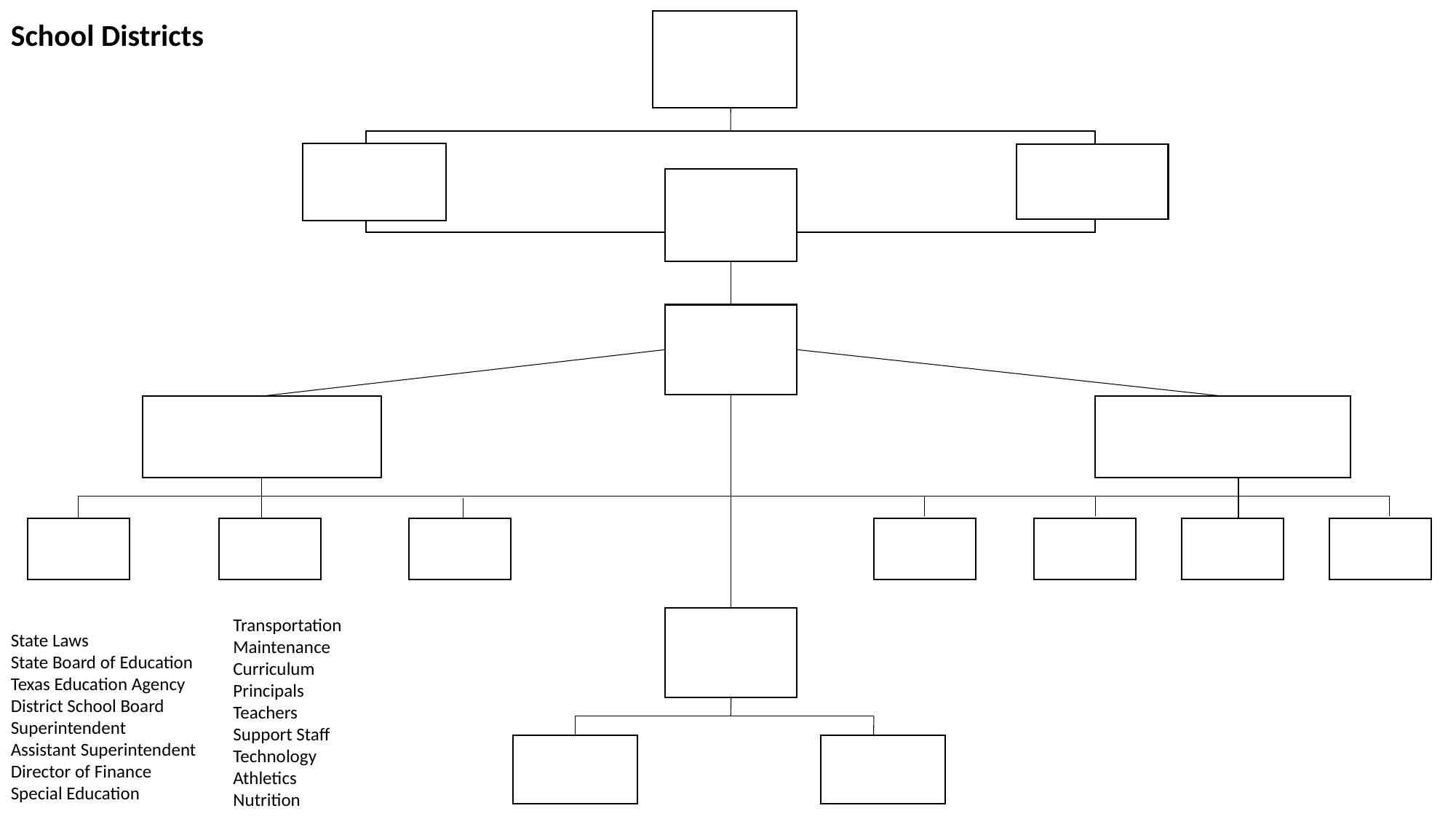

School Districts

Transportation
Maintenance
Curriculum
Principals
Teachers
Support Staff
Technology
Athletics
Nutrition
State Laws
State Board of Education
Texas Education Agency
District School Board
Superintendent
Assistant Superintendent
Director of Finance
Special Education